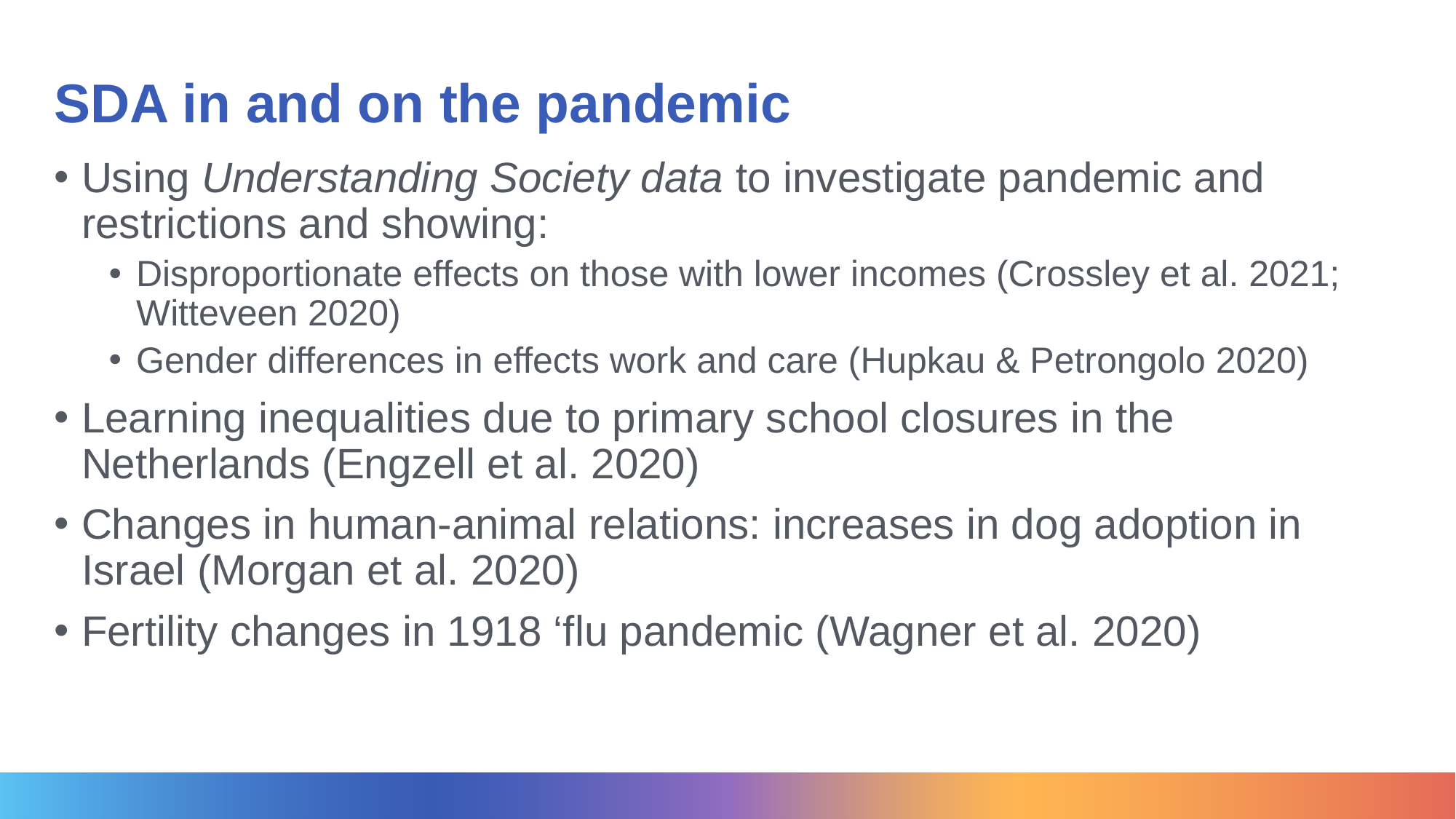

# SDA in and on the pandemic
Using Understanding Society data to investigate pandemic and restrictions and showing:
Disproportionate effects on those with lower incomes (Crossley et al. 2021; Witteveen 2020)
Gender differences in effects work and care (Hupkau & Petrongolo 2020)
Learning inequalities due to primary school closures in the Netherlands (Engzell et al. 2020)
Changes in human-animal relations: increases in dog adoption in Israel (Morgan et al. 2020)
Fertility changes in 1918 ‘flu pandemic (Wagner et al. 2020)